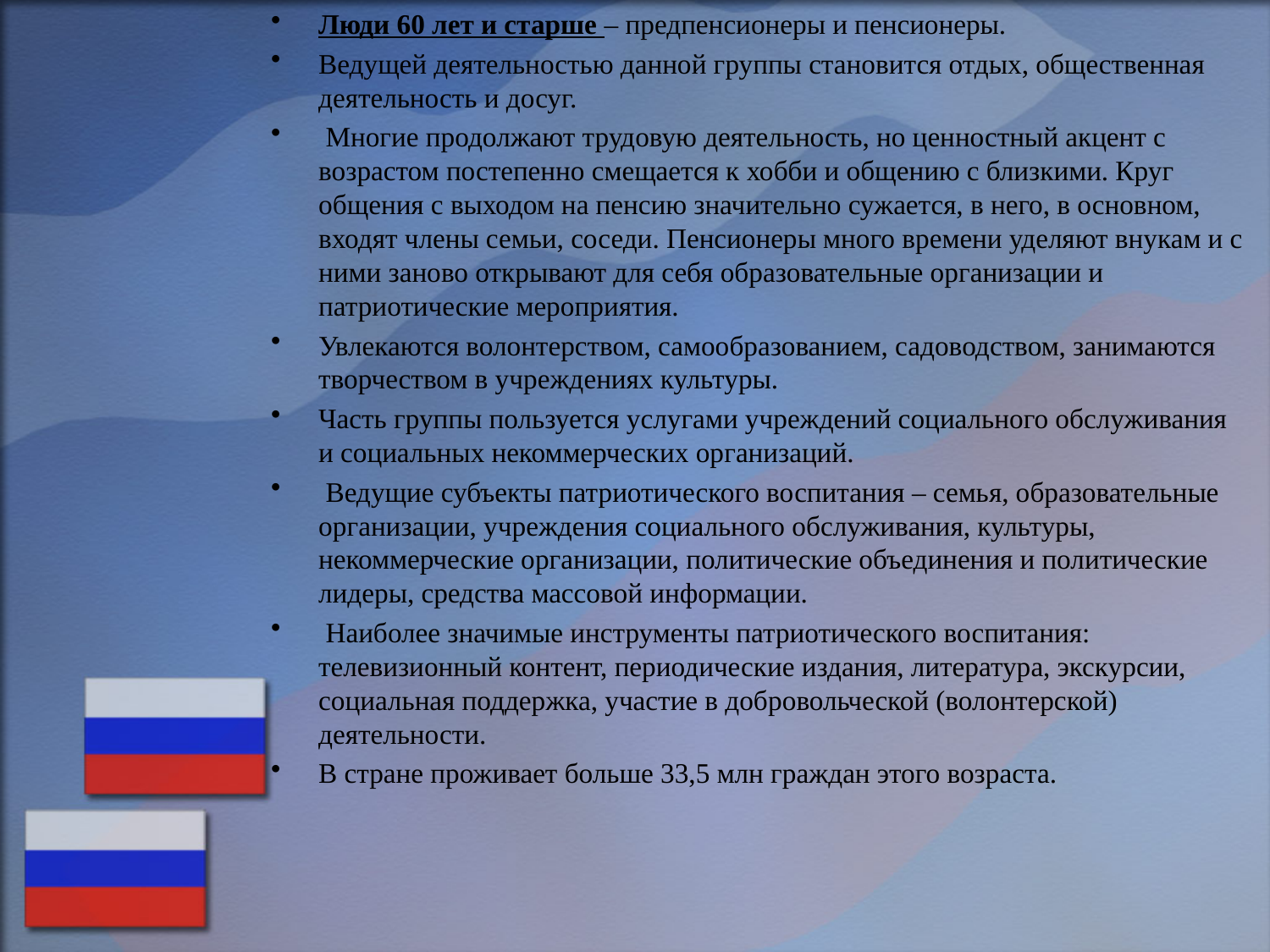

Люди 60 лет и старше – предпенсионеры и пенсионеры.
Ведущей деятельностью данной группы становится отдых, общественная деятельность и досуг.
 Многие продолжают трудовую деятельность, но ценностный акцент с возрастом постепенно смещается к хобби и общению с близкими. Круг общения с выходом на пенсию значительно сужается, в него, в основном, входят члены семьи, соседи. Пенсионеры много времени уделяют внукам и с ними заново открывают для себя образовательные организации и патриотические мероприятия.
Увлекаются волонтерством, самообразованием, садоводством, занимаются творчеством в учреждениях культуры.
Часть группы пользуется услугами учреждений социального обслуживания и социальных некоммерческих организаций.
 Ведущие субъекты патриотического воспитания – семья, образовательные организации, учреждения социального обслуживания, культуры, некоммерческие организации, политические объединения и политические лидеры, средства массовой информации.
 Наиболее значимые инструменты патриотического воспитания: телевизионный контент, периодические издания, литература, экскурсии, социальная поддержка, участие в добровольческой (волонтерской) деятельности.
В стране проживает больше 33,5 млн граждан этого возраста.